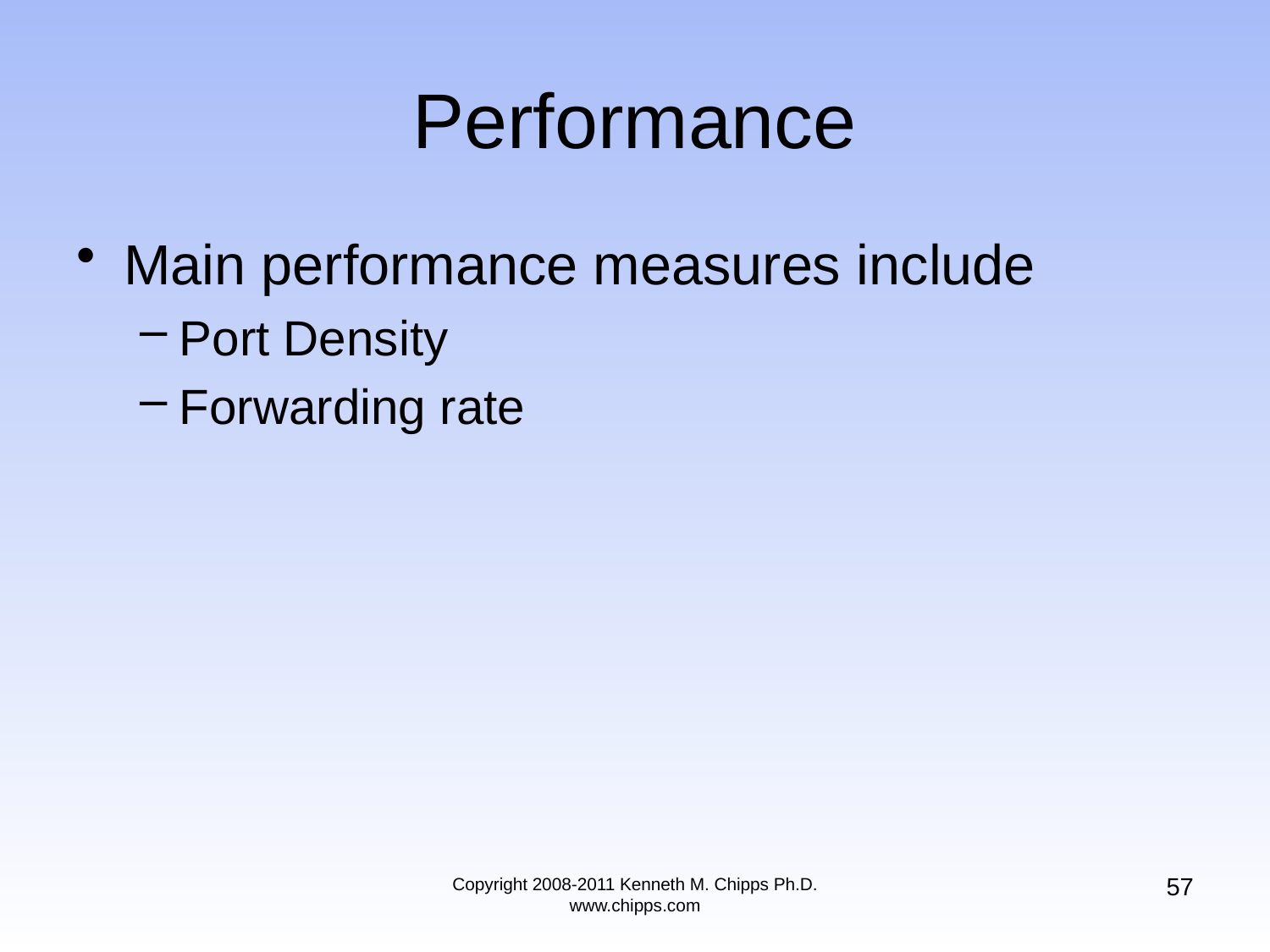

# Performance
Main performance measures include
Port Density
Forwarding rate
57
Copyright 2008-2011 Kenneth M. Chipps Ph.D. www.chipps.com